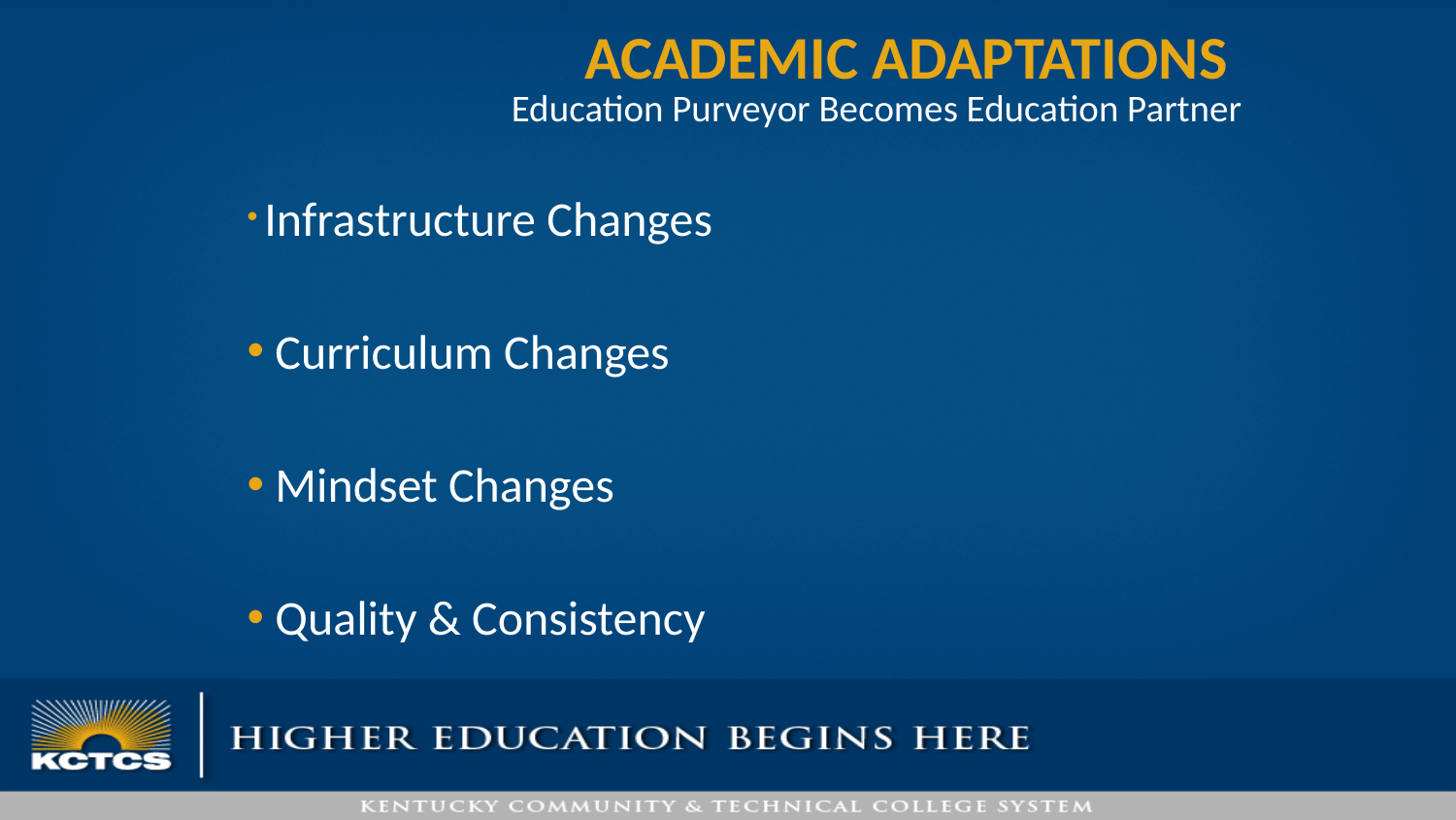

# Academic Adaptations
Education Purveyor Becomes Education Partner
 Infrastructure Changes

 Curriculum Changes

 Mindset Changes

 Quality & Consistency